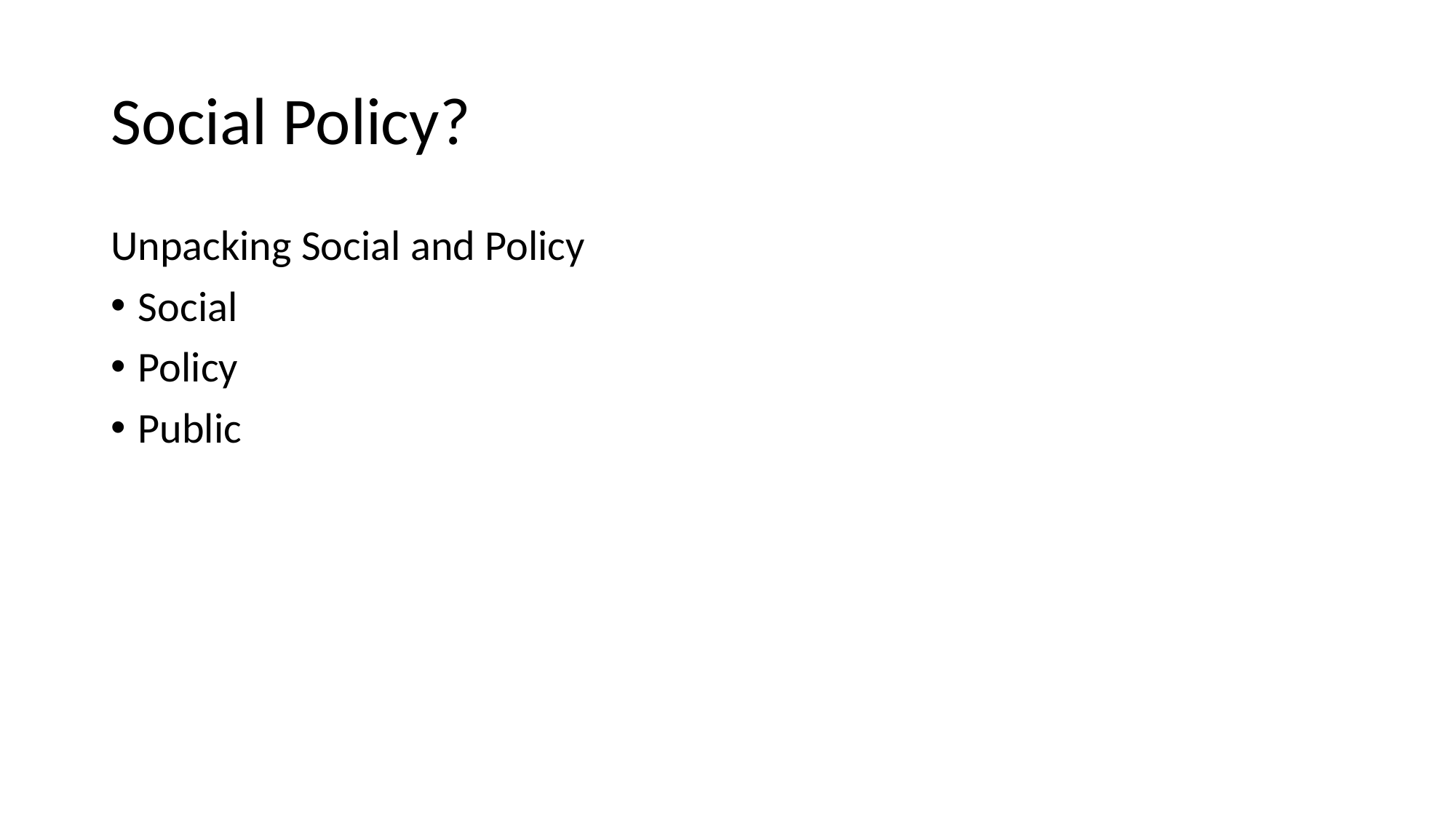

# Social Policy?
Unpacking Social and Policy
Social
Policy
Public